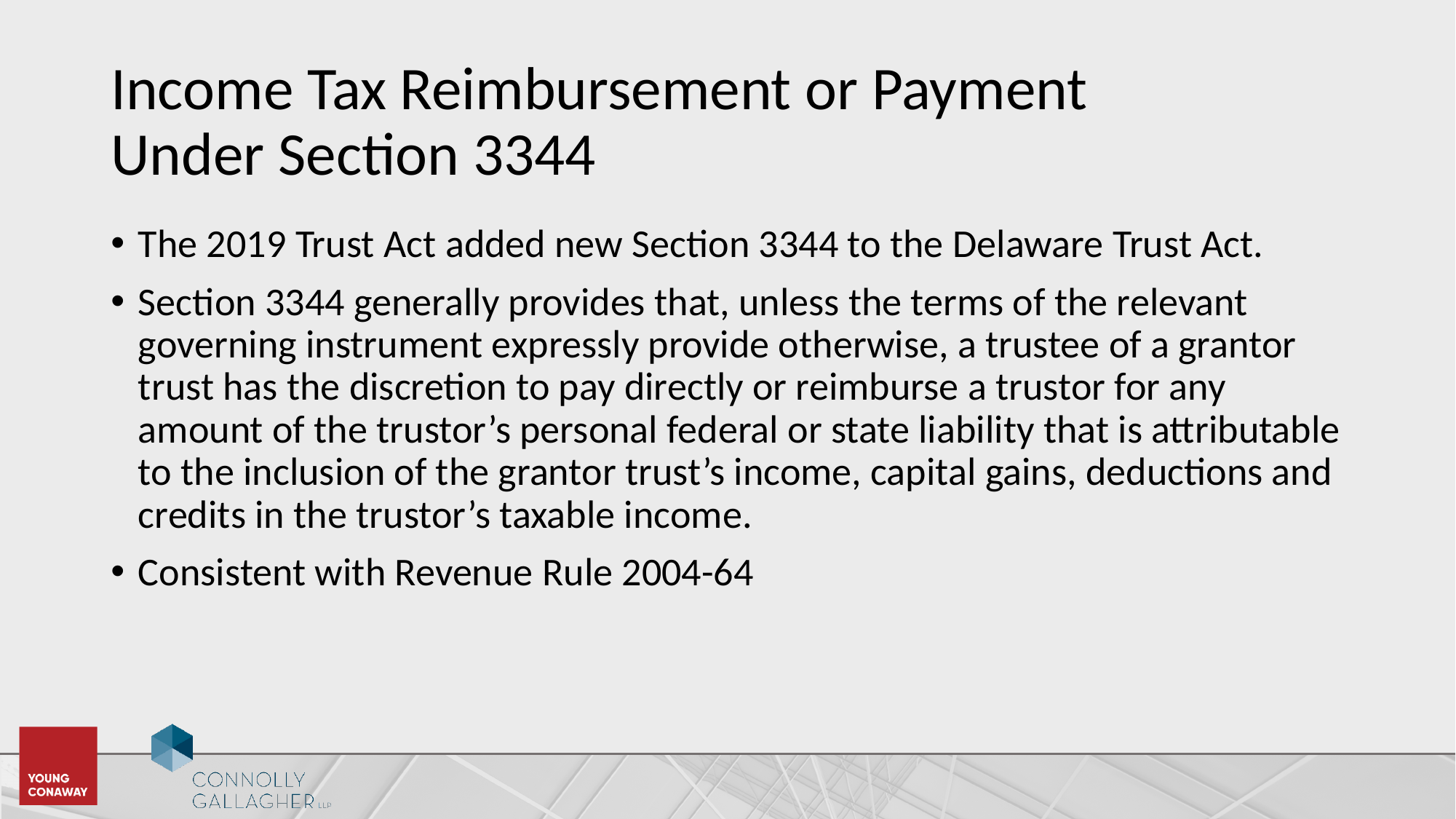

# Income Tax Reimbursement or Payment Under Section 3344
The 2019 Trust Act added new Section 3344 to the Delaware Trust Act.
Section 3344 generally provides that, unless the terms of the relevant governing instrument expressly provide otherwise, a trustee of a grantor trust has the discretion to pay directly or reimburse a trustor for any amount of the trustor’s personal federal or state liability that is attributable to the inclusion of the grantor trust’s income, capital gains, deductions and credits in the trustor’s taxable income.
Consistent with Revenue Rule 2004-64